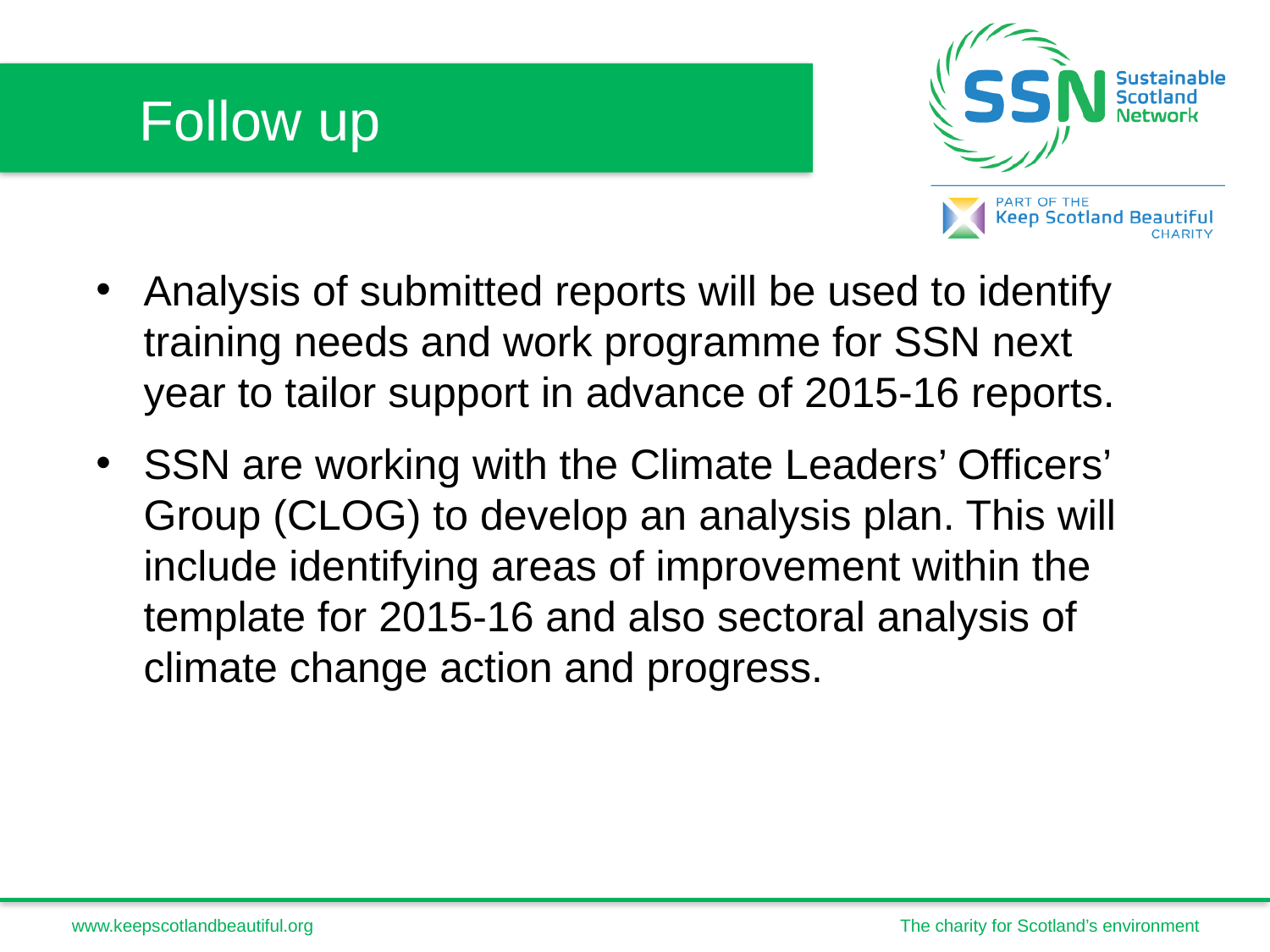

Follow up
Analysis of submitted reports will be used to identify training needs and work programme for SSN next year to tailor support in advance of 2015-16 reports.
SSN are working with the Climate Leaders’ Officers’ Group (CLOG) to develop an analysis plan. This will include identifying areas of improvement within the template for 2015-16 and also sectoral analysis of climate change action and progress.